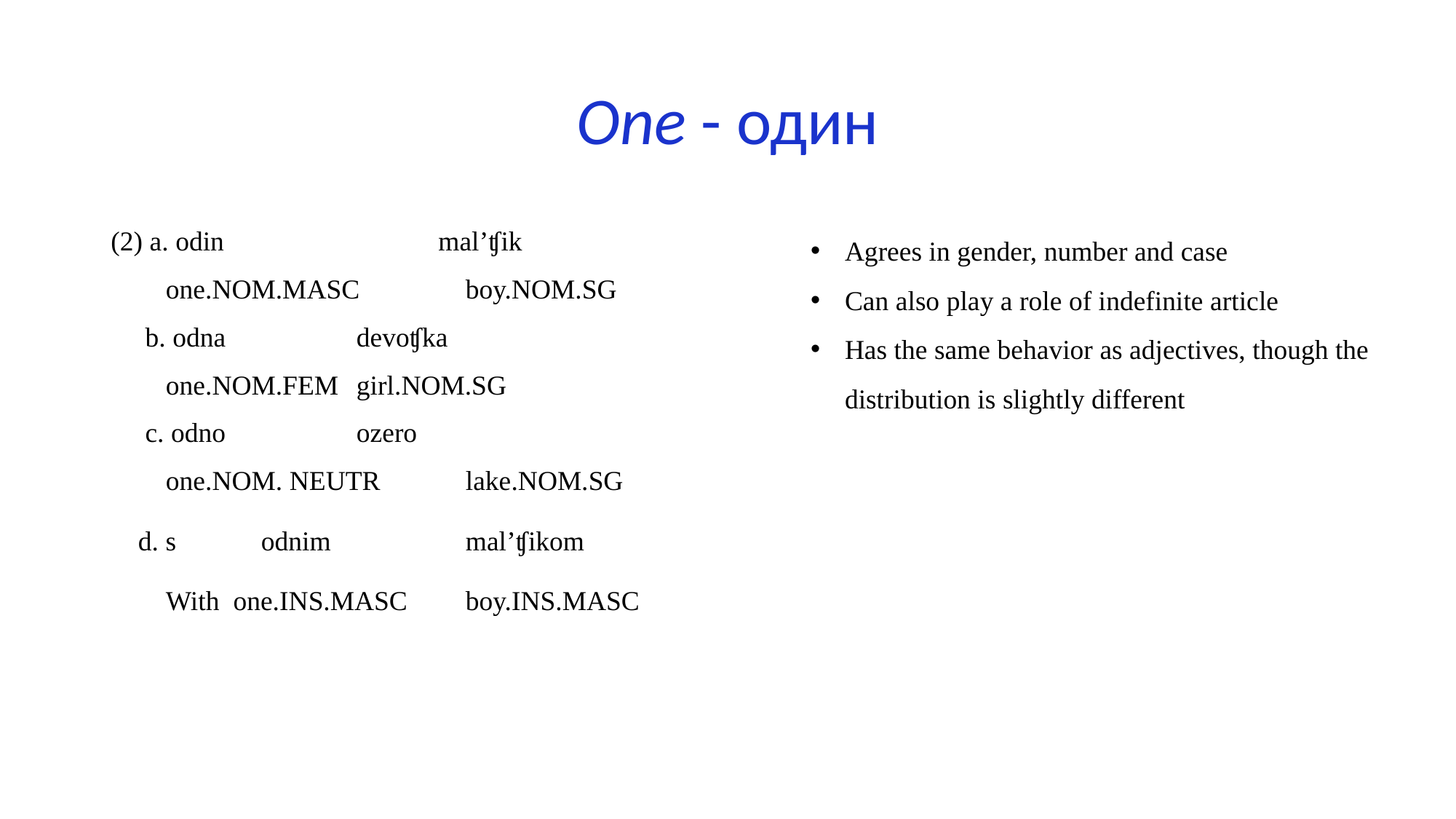

# One - один
Agrees in gender, number and case
Can also play a role of indefinite article
Has the same behavior as adjectives, though the distribution is slightly different
(2) a. odin 		mal’ʧik
    one.NOM.MASC 	boy.NOM.SG
 b. odna 		devoʧka
    one.NOM.FEM 	girl.NOM.SG
 c. odno 		ozero
    one.NOM. NEUTR 	lake.NOM.SG
d. s 	  odnim 		mal’ʧikom
    With  one.INS.MASC	boy.INS.MASC